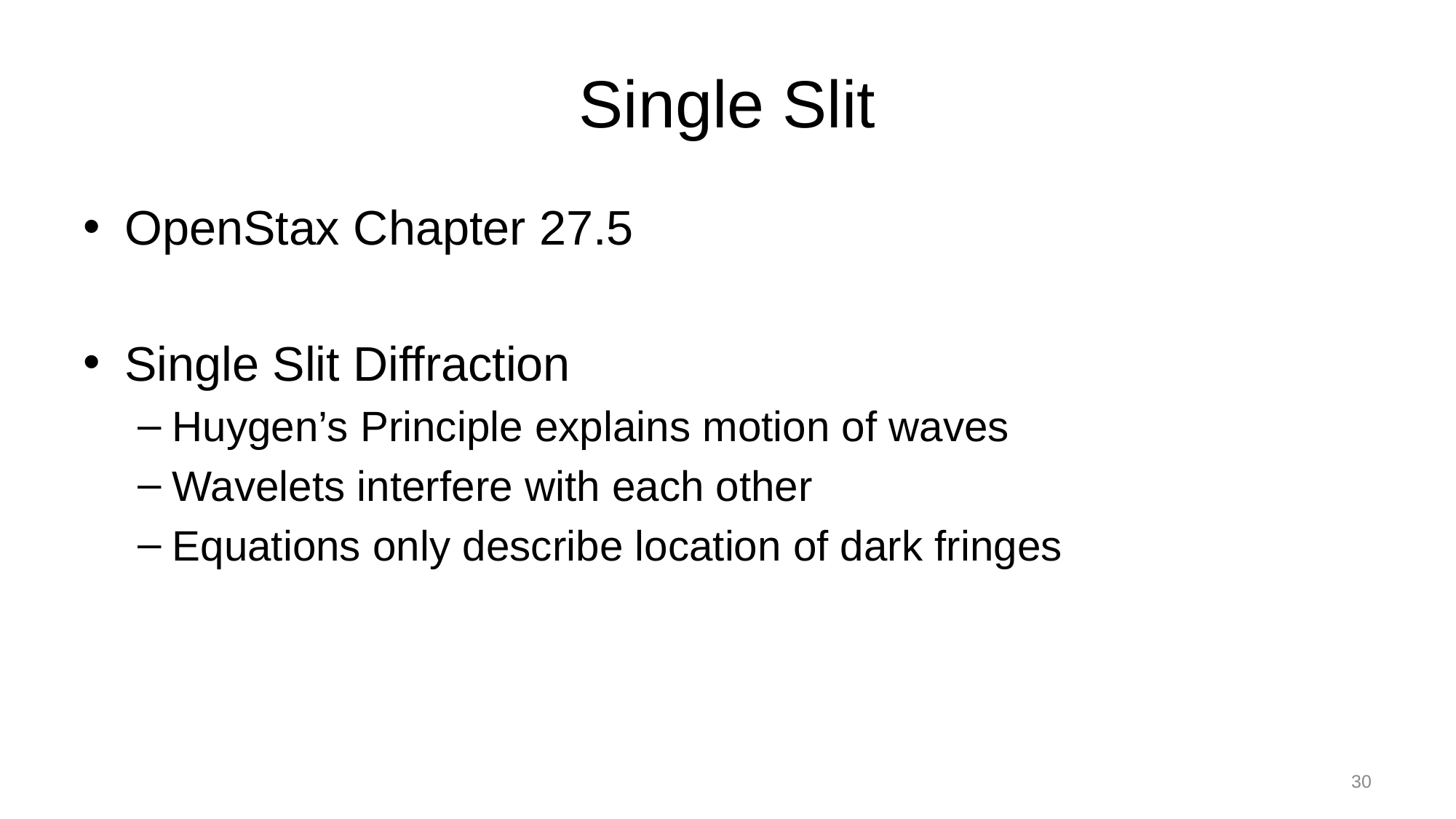

# Single Slit
OpenStax Chapter 27.5

Single Slit Diffraction
Huygen’s Principle explains motion of waves
Wavelets interfere with each other
Equations only describe location of dark fringes
30